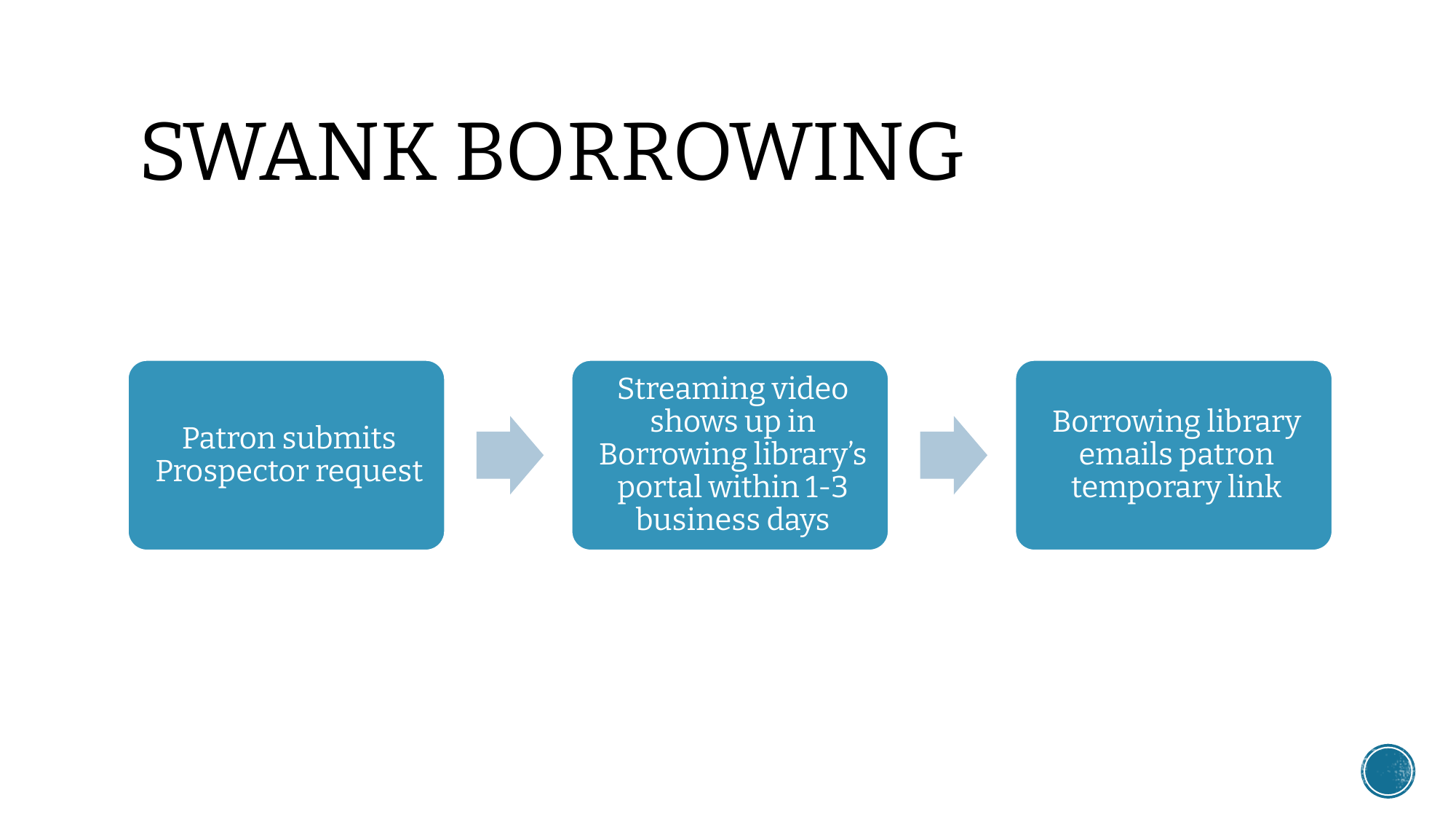

# Swank Borrowing
Patron submits Prospector request

Streaming video shows up in Borrowing library’s portal within 1-3 business days

Borrowing library emails patron temporary link